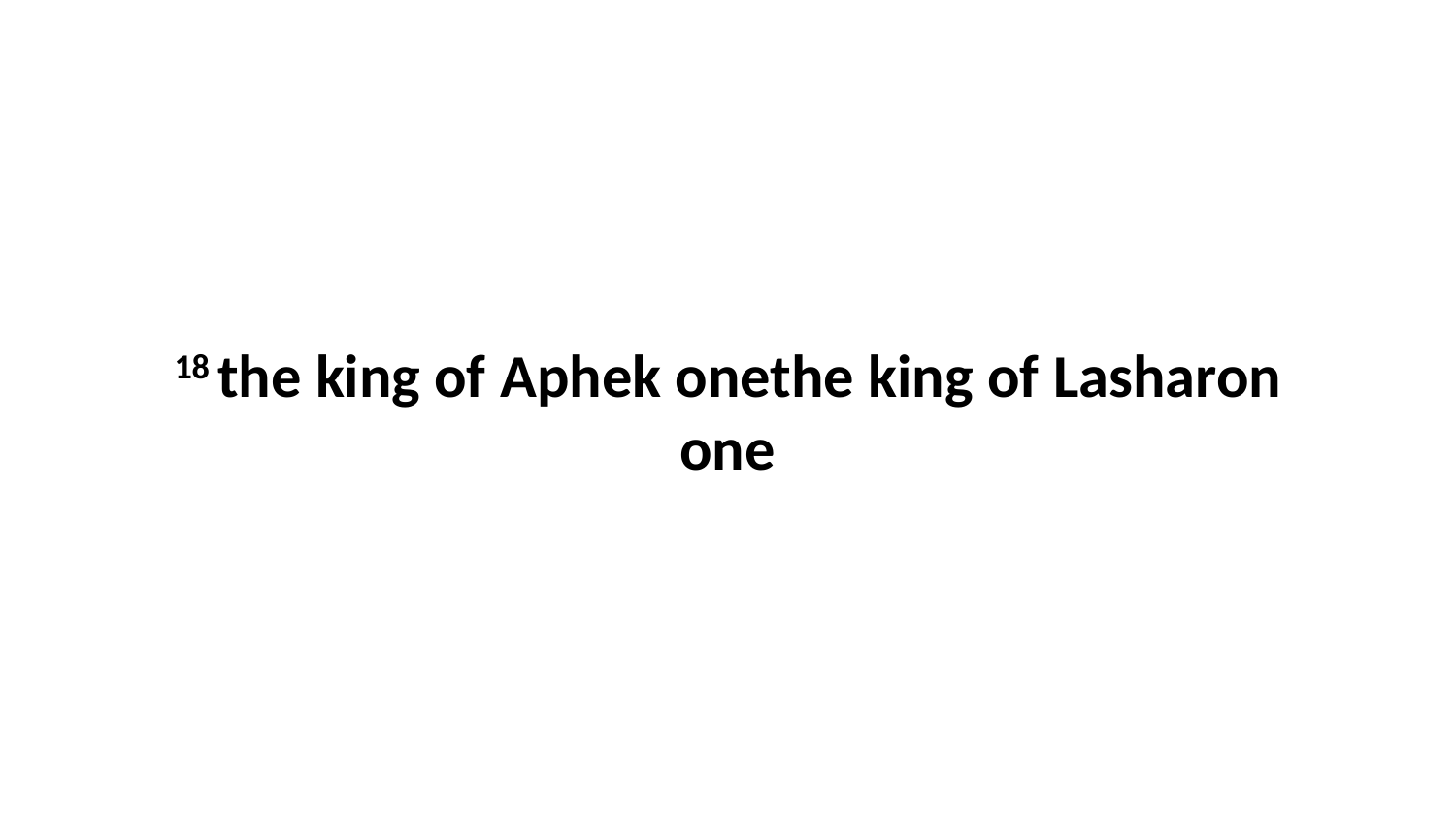

18 the king of Aphek onethe king of Lasharon one